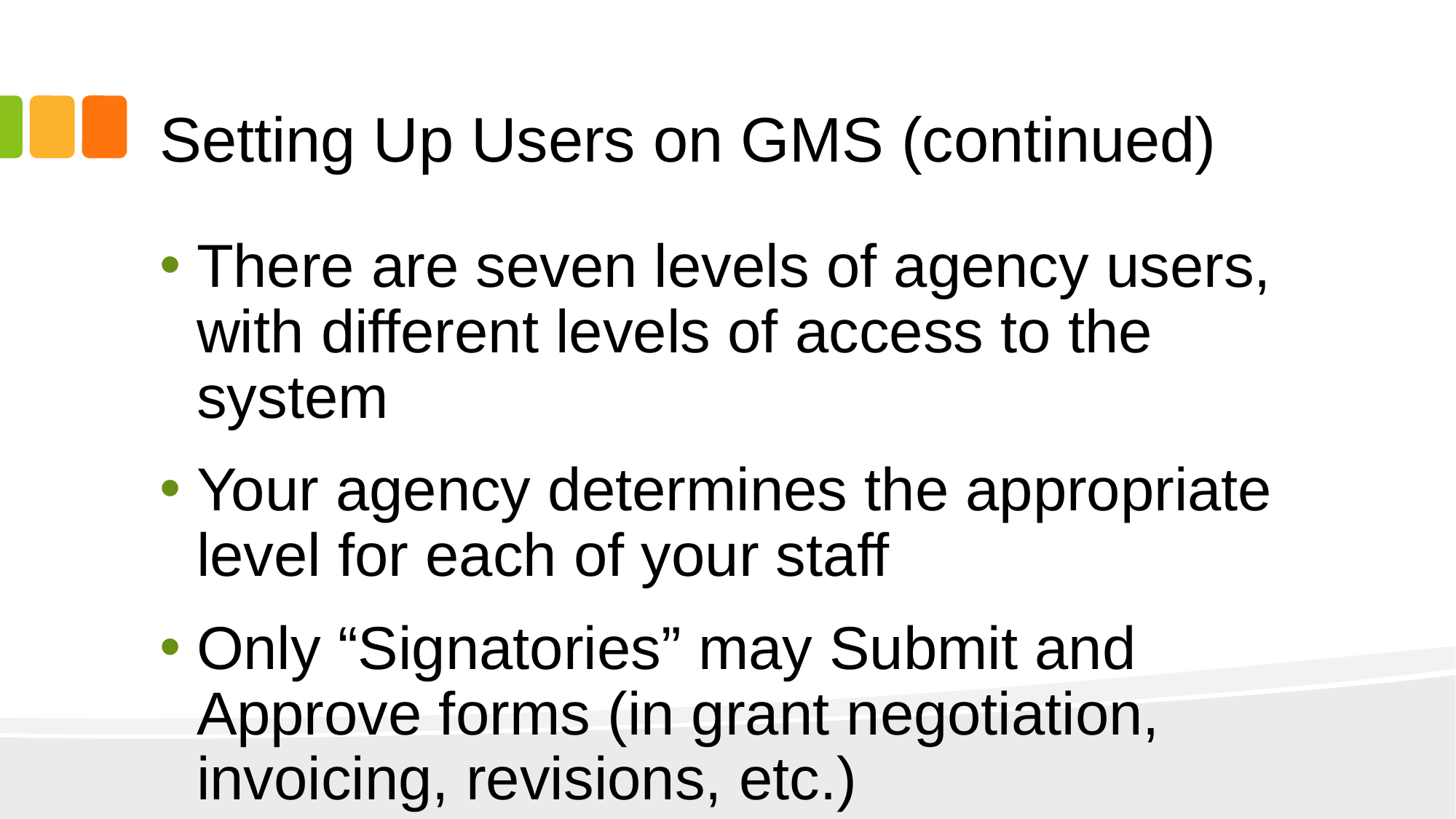

# Setting Up Users on GMS (continued)
There are seven levels of agency users, with different levels of access to the system
Your agency determines the appropriate level for each of your staff
Only “Signatories” may Submit and Approve forms (in grant negotiation, invoicing, revisions, etc.)